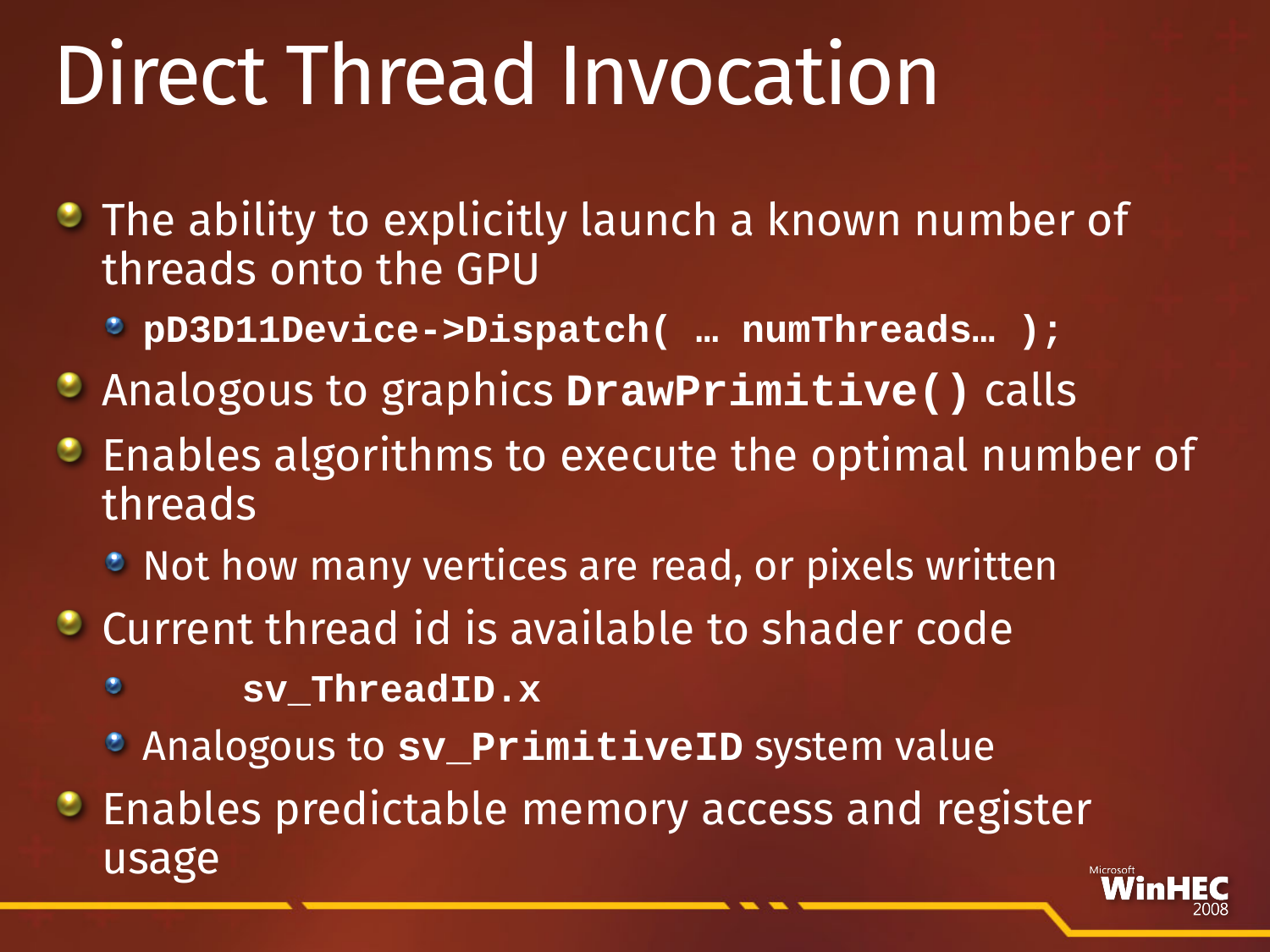

# Direct Thread Invocation
The ability to explicitly launch a known number of threads onto the GPU
pD3D11Device->Dispatch( … numThreads… );
Analogous to graphics DrawPrimitive() calls
Enables algorithms to execute the optimal number of threads
Not how many vertices are read, or pixels written
Current thread id is available to shader code
	sv_ThreadID.x
Analogous to sv_PrimitiveID system value
Enables predictable memory access and register usage